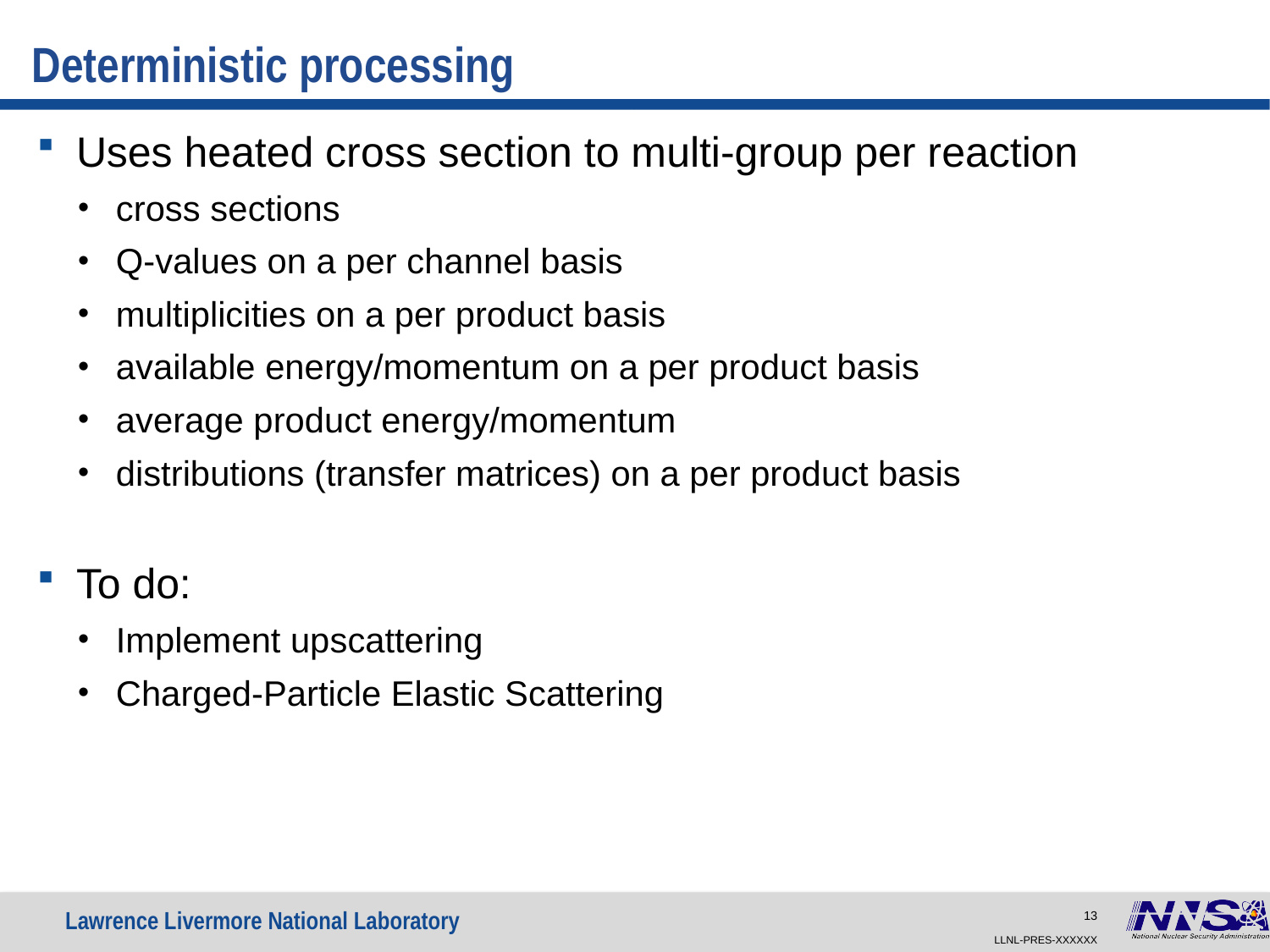

# Deterministic processing
Uses heated cross section to multi-group per reaction
cross sections
Q-values on a per channel basis
multiplicities on a per product basis
available energy/momentum on a per product basis
average product energy/momentum
distributions (transfer matrices) on a per product basis
To do:
Implement upscattering
Charged-Particle Elastic Scattering